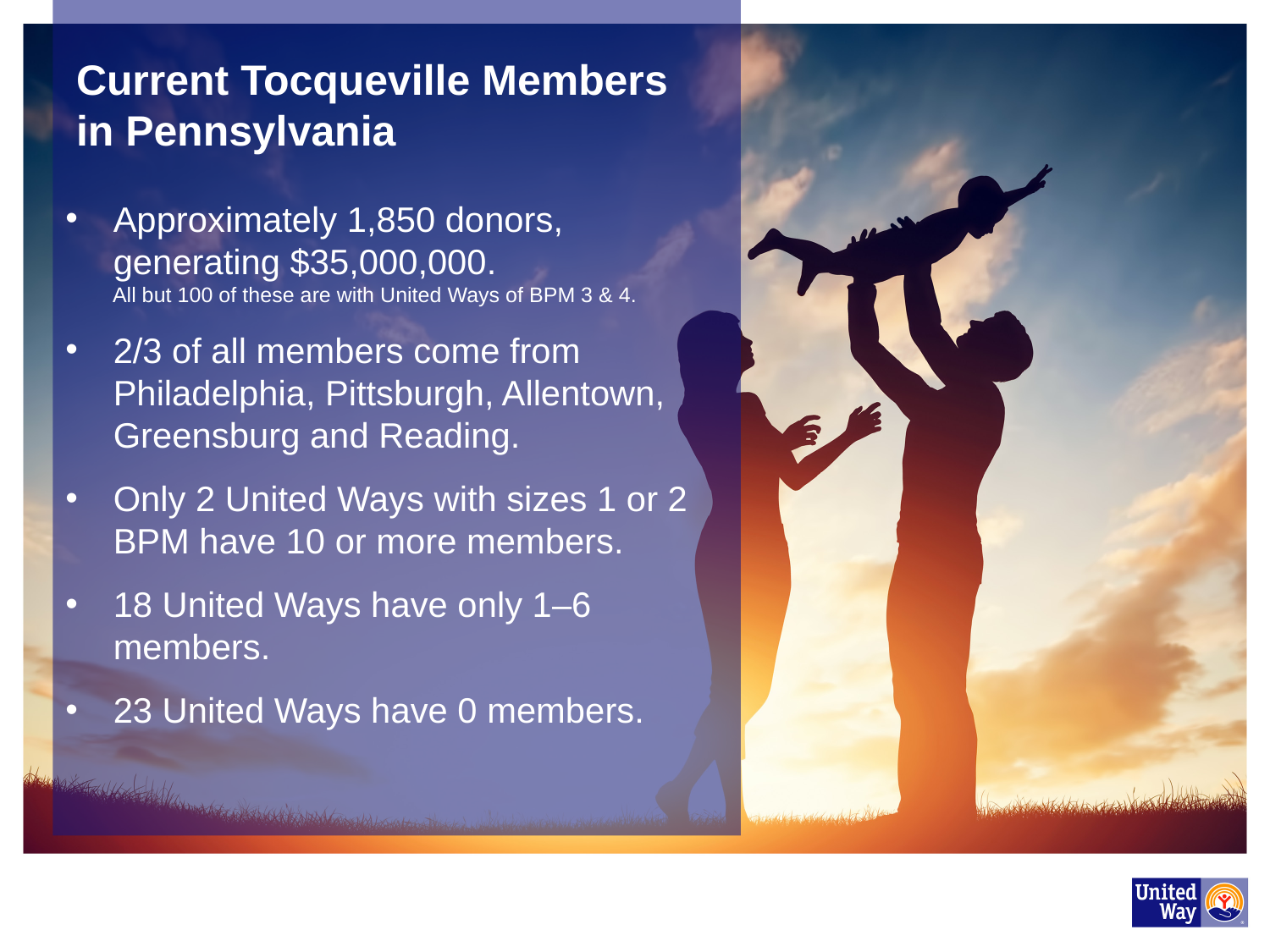

Current Tocqueville Members
in Pennsylvania
Approximately 1,850 donors, generating $35,000,000.
All but 100 of these are with United Ways of BPM 3 & 4.
2/3 of all members come from Philadelphia, Pittsburgh, Allentown, Greensburg and Reading.
Only 2 United Ways with sizes 1 or 2 BPM have 10 or more members.
18 United Ways have only 1–6 members.
23 United Ways have 0 members.